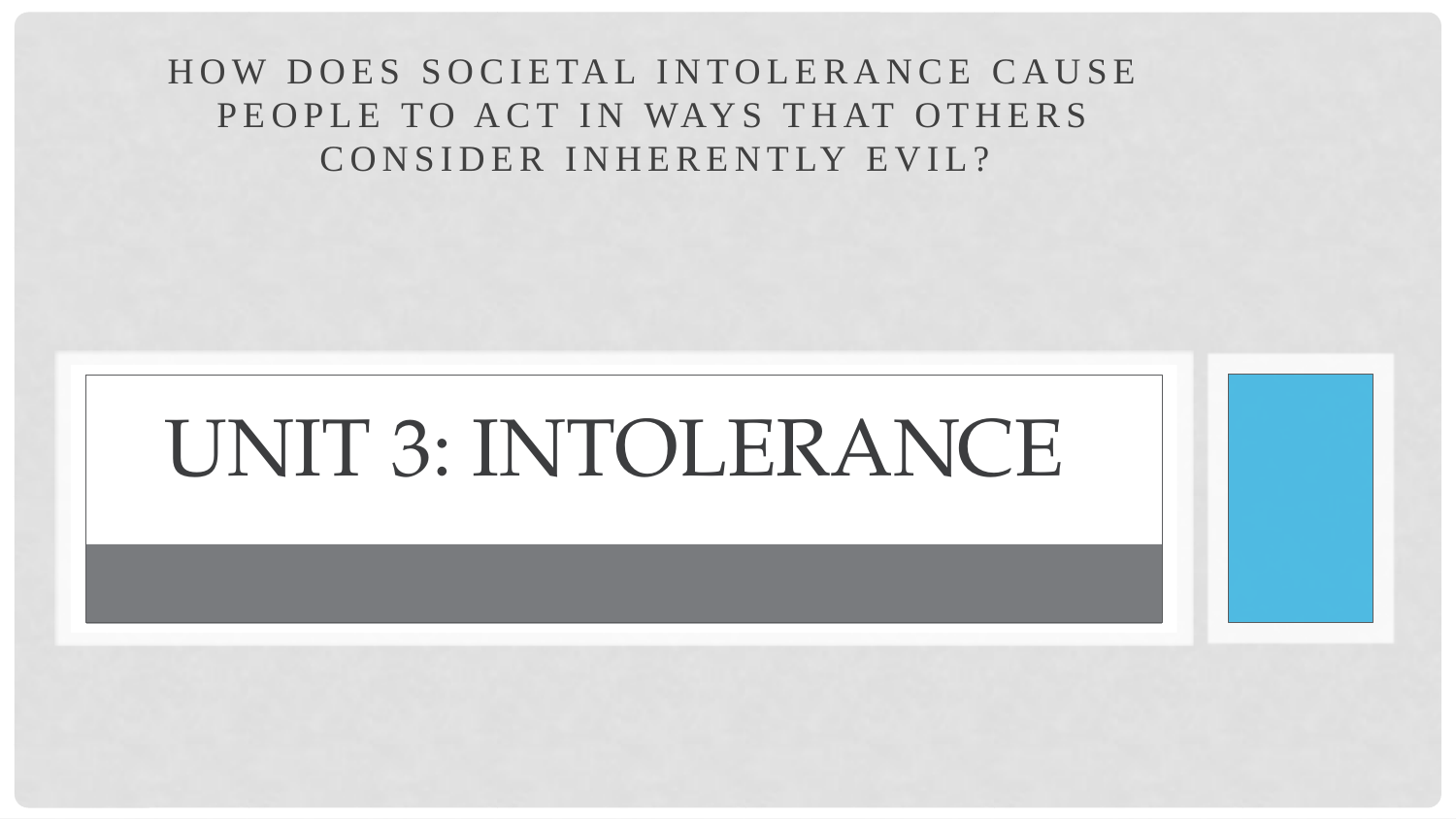

How does societal intolerance cause people to act in ways that others consider inherently evil?
# Unit 3: Intolerance